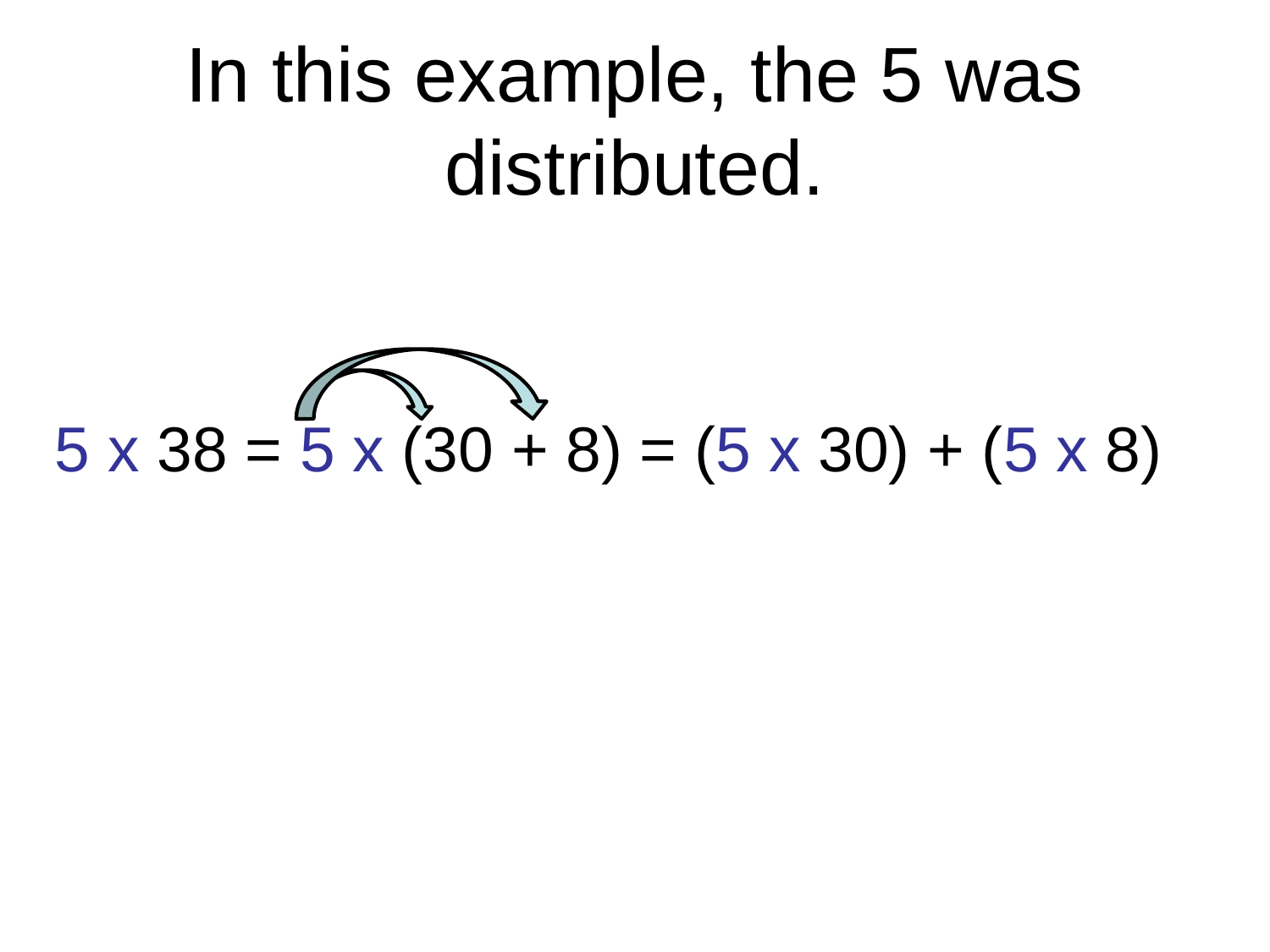

# In this example, the 5 was distributed.

5 x 38 = 5 x (30 + 8) = (5 x 30) + (5 x 8)